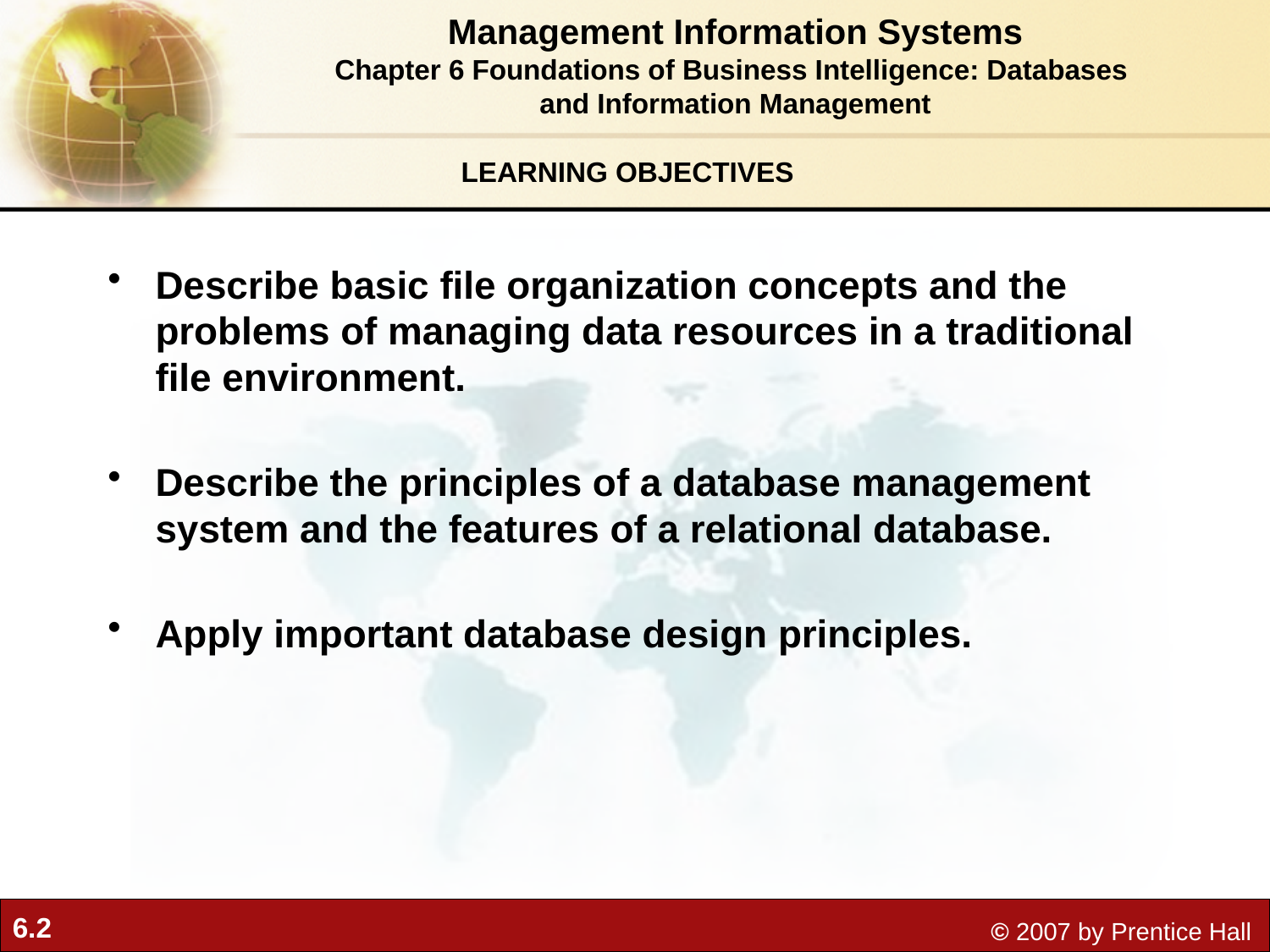

Management Information Systems
Chapter 6 Foundations of Business Intelligence: Databases
and Information Management
LEARNING OBJECTIVES
Describe basic file organization concepts and the problems of managing data resources in a traditional file environment.
Describe the principles of a database management system and the features of a relational database.
Apply important database design principles.